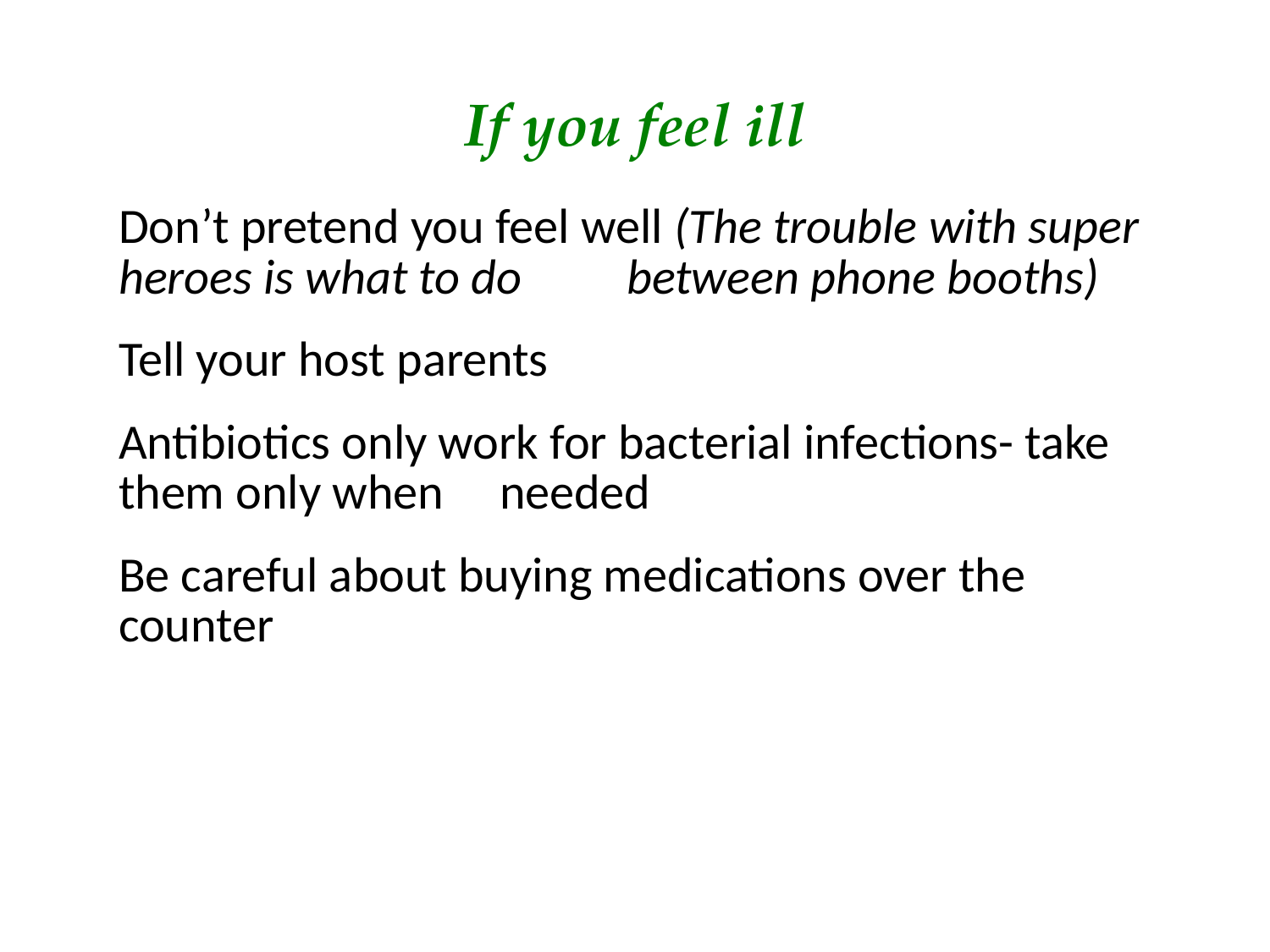

If you feel ill
Don’t pretend you feel well (The trouble with super heroes is what to do 	between phone booths)

Tell your host parents

Antibiotics only work for bacterial infections- take them only when	needed

Be careful about buying medications over the counter